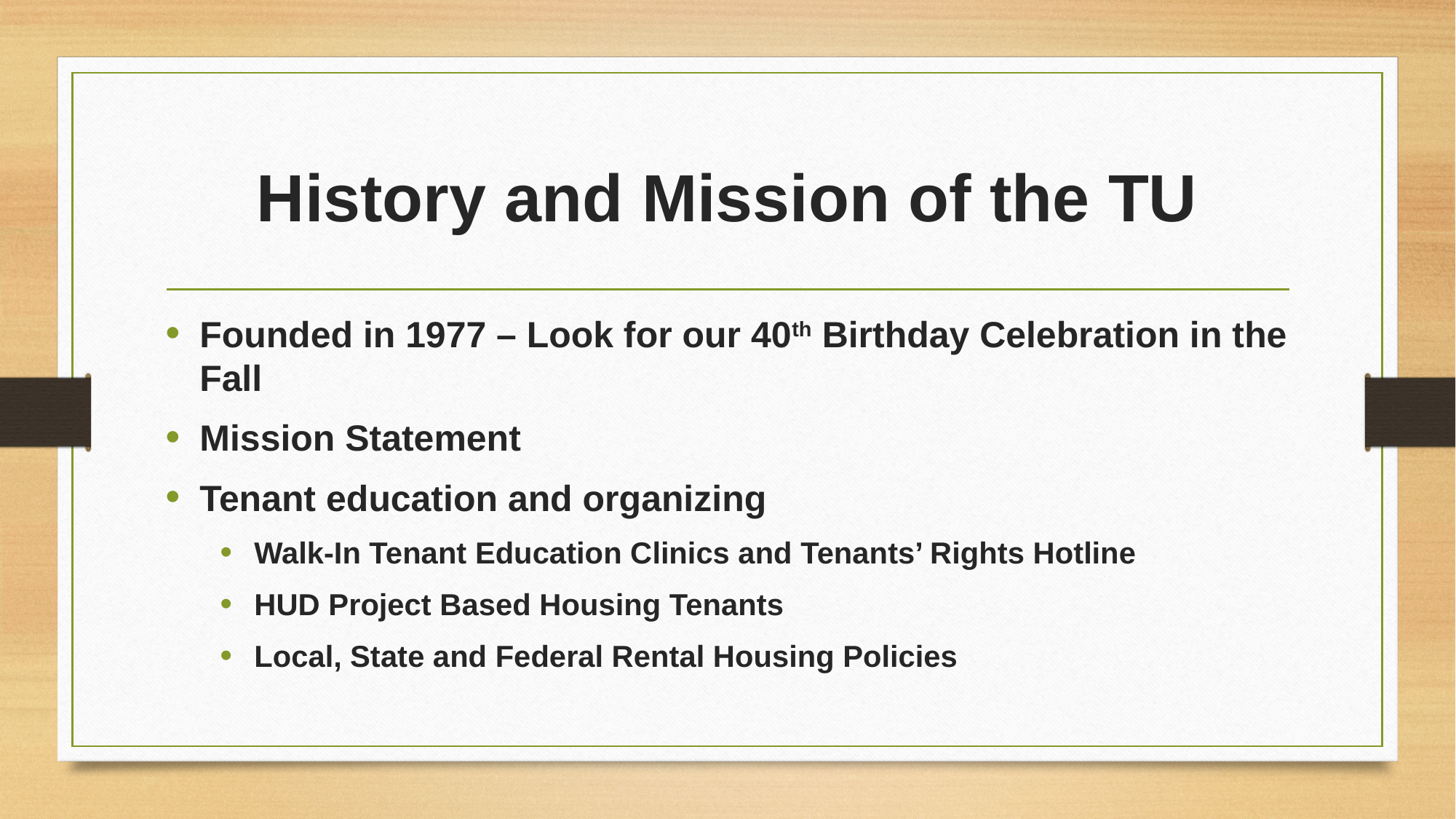

# History and Mission of the TU
Founded in 1977 – Look for our 40th Birthday Celebration in the Fall
Mission Statement
Tenant education and organizing
Walk-In Tenant Education Clinics and Tenants’ Rights Hotline
HUD Project Based Housing Tenants
Local, State and Federal Rental Housing Policies